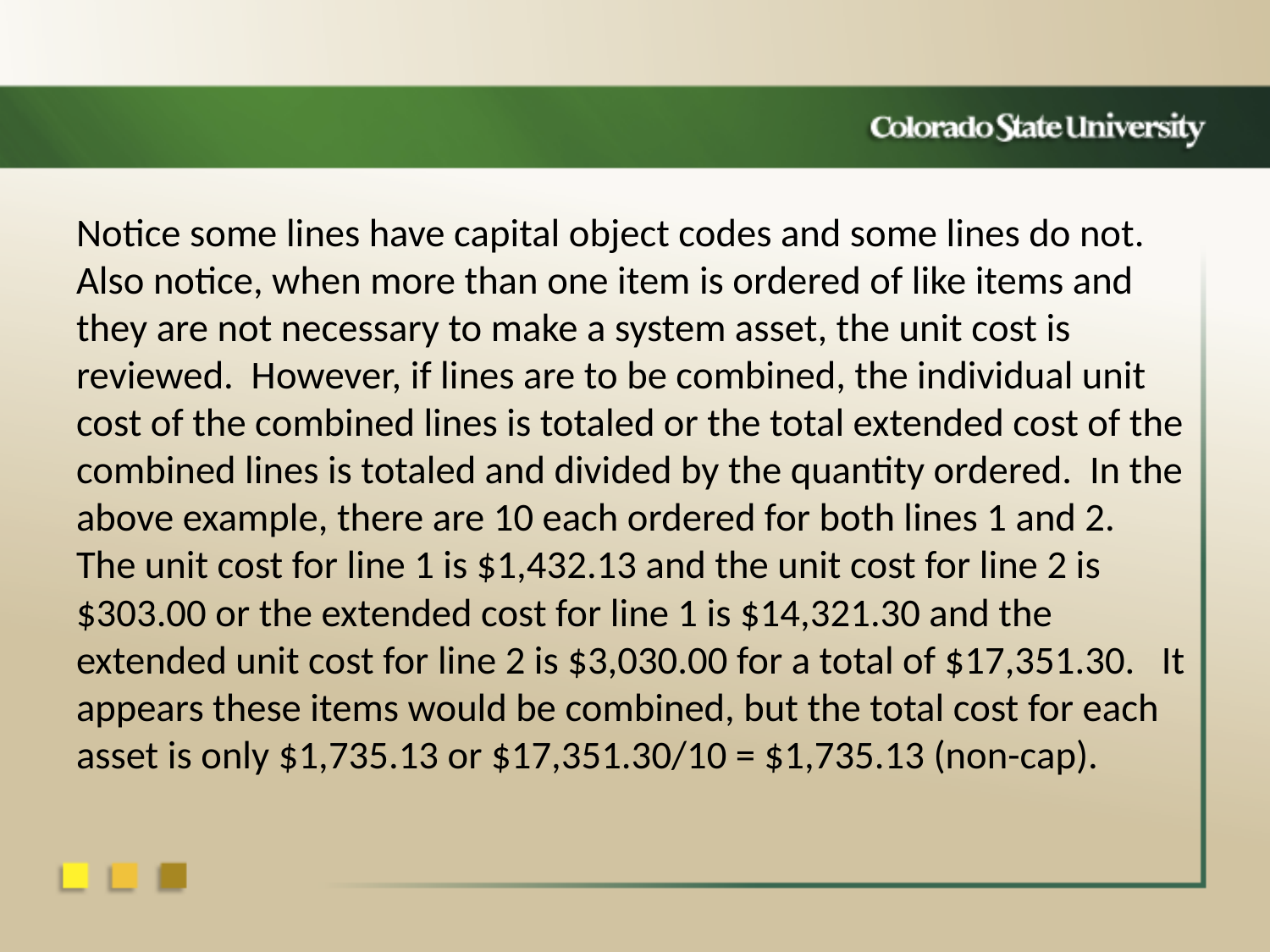

Notice some lines have capital object codes and some lines do not.  Also notice, when more than one item is ordered of like items and they are not necessary to make a system asset, the unit cost is reviewed.  However, if lines are to be combined, the individual unit cost of the combined lines is totaled or the total extended cost of the combined lines is totaled and divided by the quantity ordered.  In the above example, there are 10 each ordered for both lines 1 and 2.  The unit cost for line 1 is $1,432.13 and the unit cost for line 2 is $303.00 or the extended cost for line 1 is $14,321.30 and the extended unit cost for line 2 is $3,030.00 for a total of $17,351.30.   It appears these items would be combined, but the total cost for each asset is only $1,735.13 or $17,351.30/10 = $1,735.13 (non-cap).